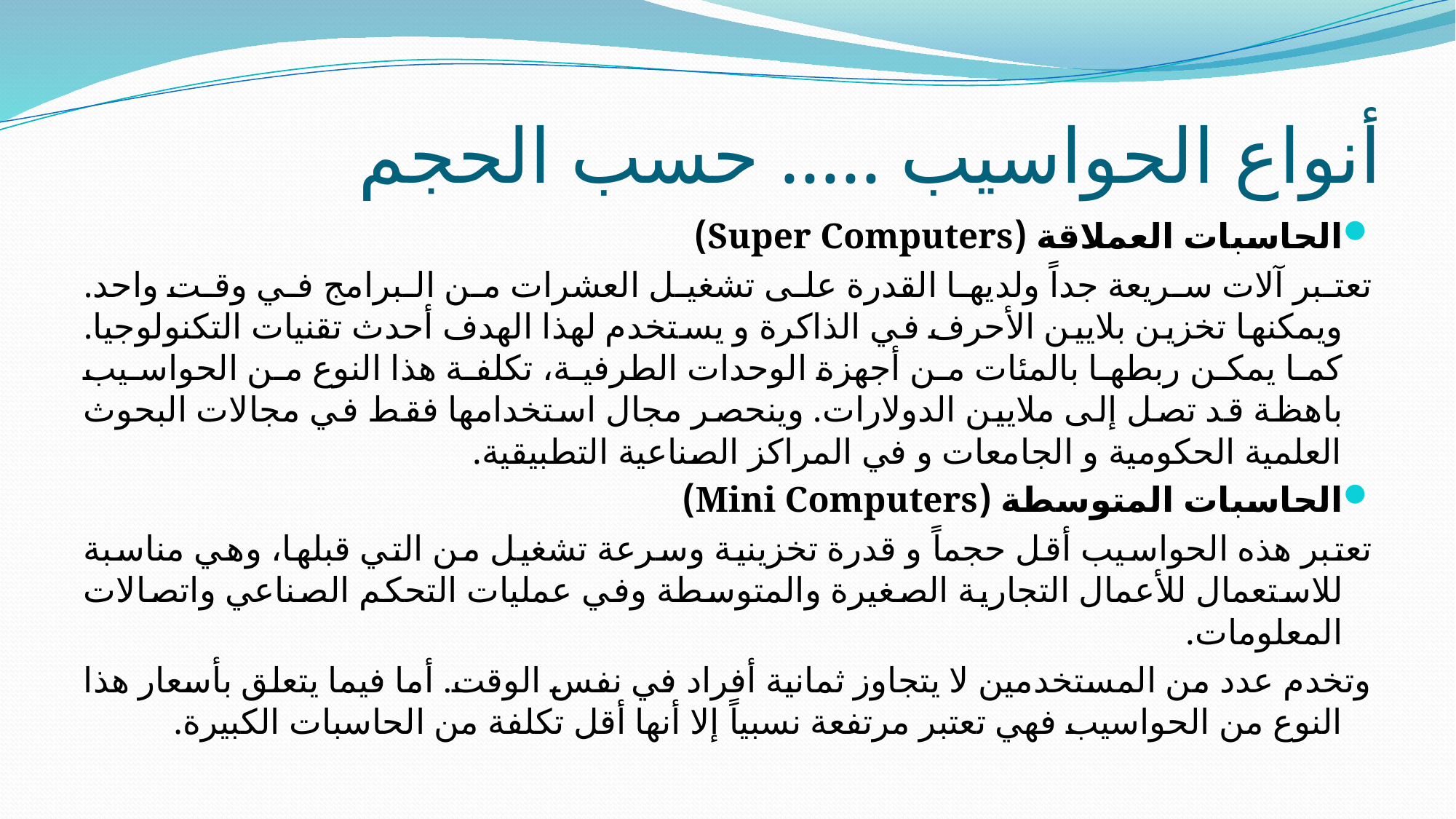

# أنواع الحواسيب ..... حسب الحجم
الحاسبات العملاقة (Super Computers)
تعتبر آلات سريعة جداً ولديها القدرة على تشغيل العشرات من البرامج في وقت واحد. ويمكنها تخزين بلايين الأحرف في الذاكرة و يستخدم لهذا الهدف أحدث تقنيات التكنولوجيا. كما يمكن ربطها بالمئات من أجهزة الوحدات الطرفية، تكلفة هذا النوع من الحواسيب باهظة قد تصل إلى ملايين الدولارات. وينحصر مجال استخدامها فقط في مجالات البحوث العلمية الحكومية و الجامعات و في المراكز الصناعية التطبيقية.
الحاسبات المتوسطة (Mini Computers)
تعتبر هذه الحواسيب أقل حجماً و قدرة تخزينية وسرعة تشغيل من التي قبلها، وهي مناسبة للاستعمال للأعمال التجارية الصغيرة والمتوسطة وفي عمليات التحكم الصناعي واتصالات المعلومات.
وتخدم عدد من المستخدمين لا يتجاوز ثمانية أفراد في نفس الوقت. أما فيما يتعلق بأسعار هذا النوع من الحواسيب فهي تعتبر مرتفعة نسبياً إلا أنها أقل تكلفة من الحاسبات الكبيرة.